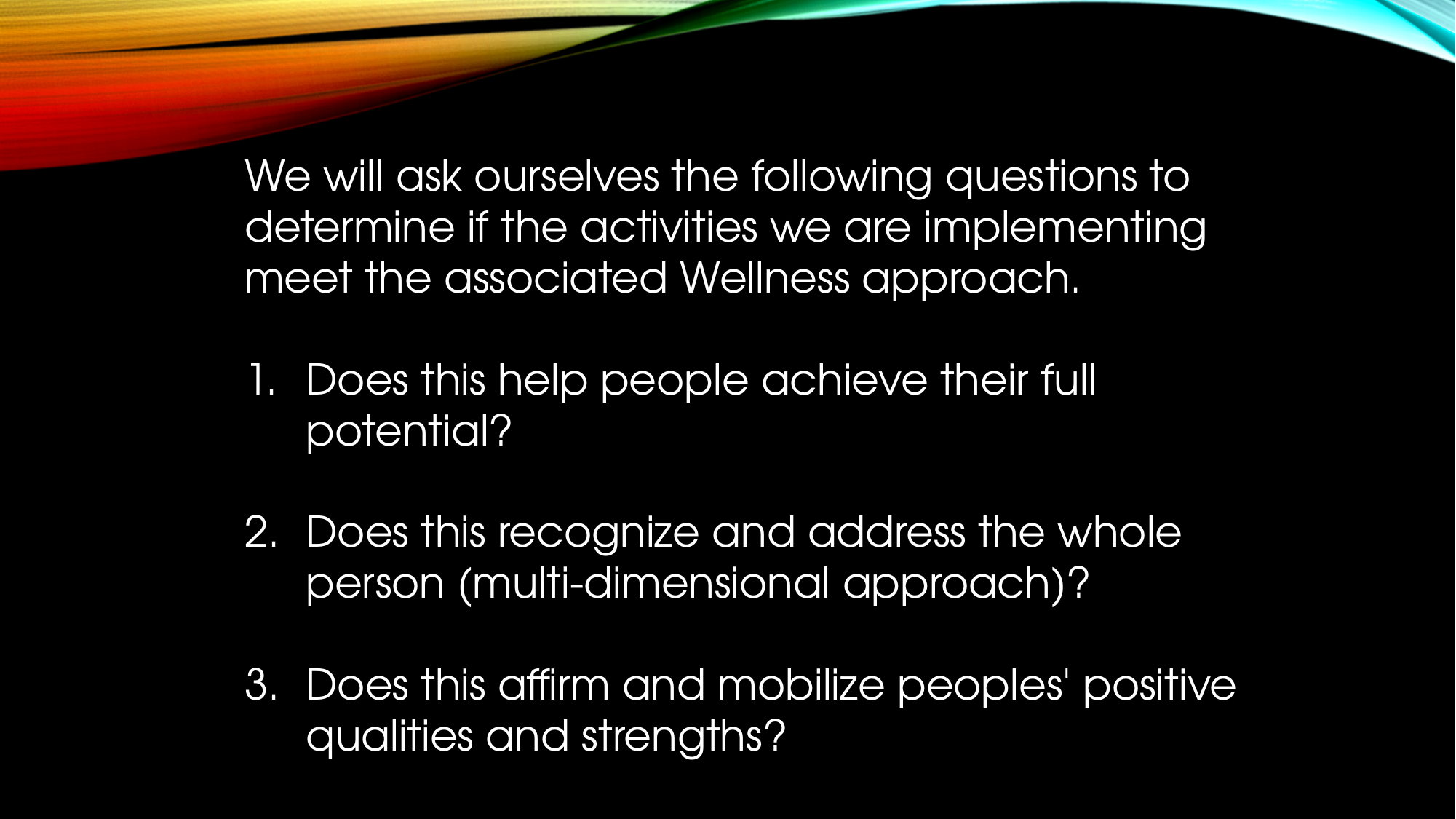

We will ask ourselves the following questions to determine if the activities we are implementing meet the associated Wellness approach.

Does this help people achieve their full potential?

Does this recognize and address the whole person (multi-dimensional approach)?

Does this affirm and mobilize peoples' positive qualities and strengths?